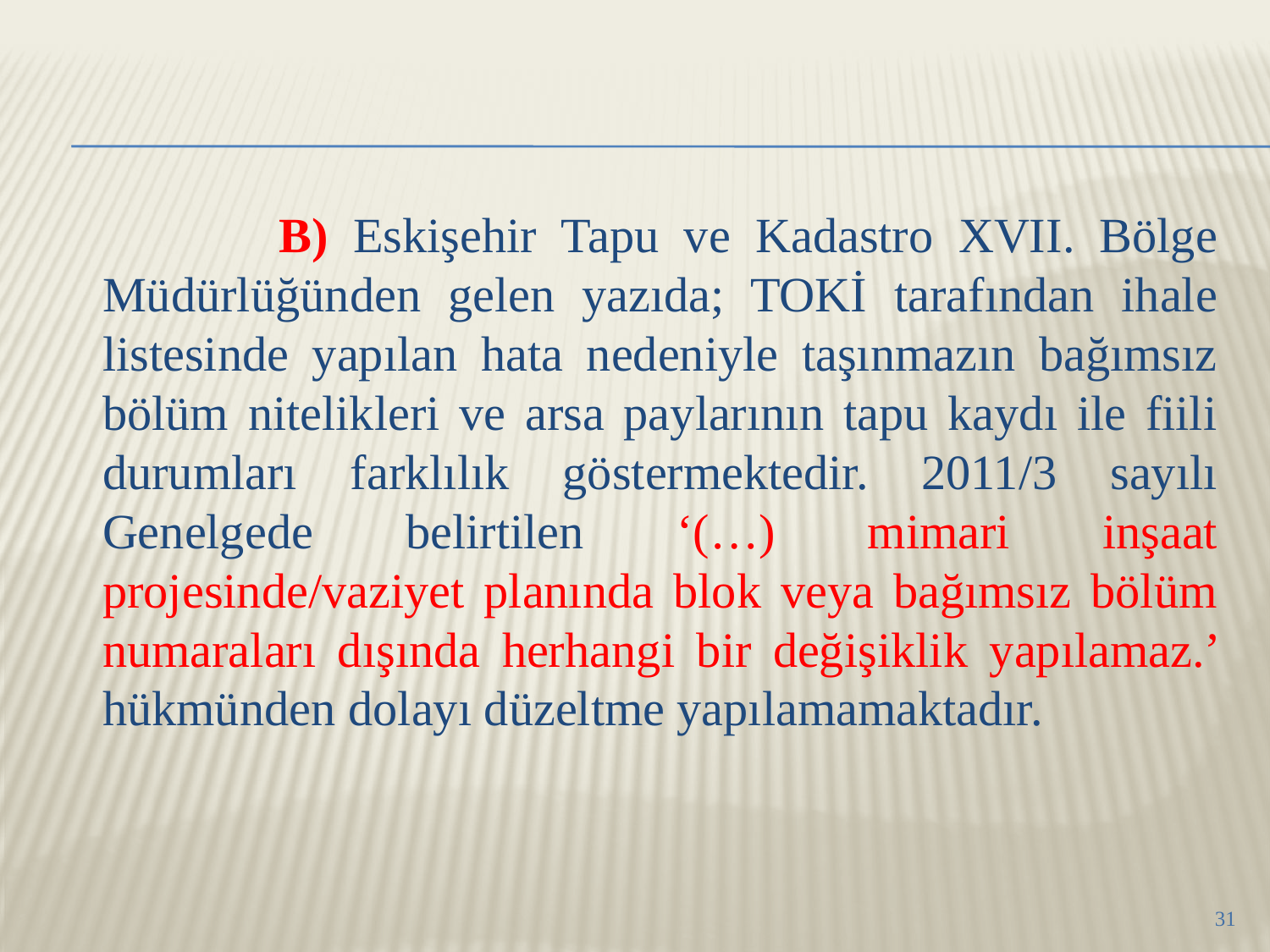

B) Eskişehir Tapu ve Kadastro XVII. Bölge Müdürlüğünden gelen yazıda; TOKİ tarafından ihale listesinde yapılan hata nedeniyle taşınmazın bağımsız bölüm nitelikleri ve arsa paylarının tapu kaydı ile fiili durumları farklılık göstermektedir. 2011/3 sayılı Genelgede belirtilen ‘(…) mimari inşaat projesinde/vaziyet planında blok veya bağımsız bölüm numaraları dışında herhangi bir değişiklik yapılamaz.’ hükmünden dolayı düzeltme yapılamamaktadır.
31